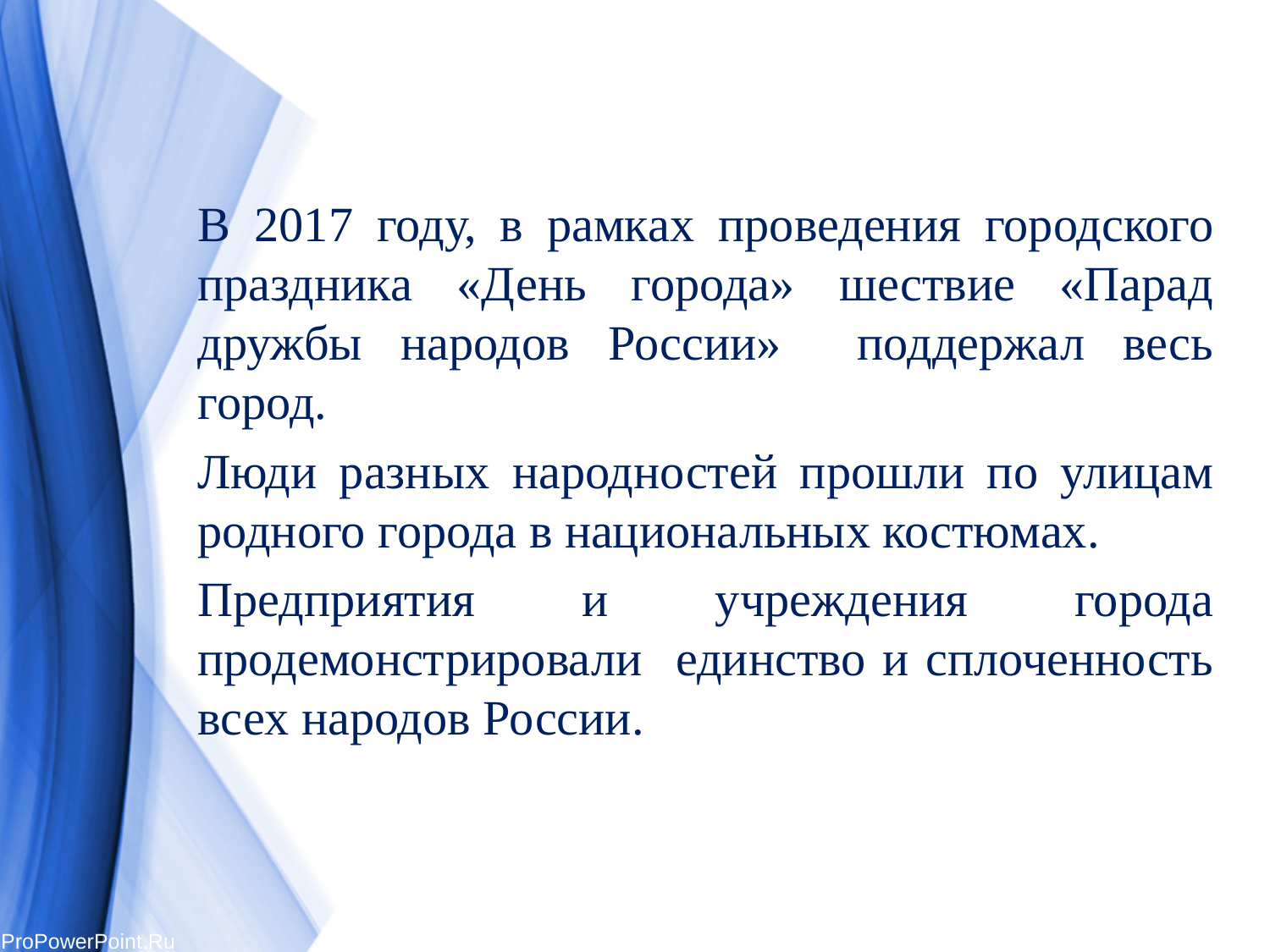

В 2017 году, в рамках проведения городского праздника «День города» шествие «Парад дружбы народов России»  поддержал весь город.
Люди разных народностей прошли по улицам родного города в национальных костюмах.
Предприятия и учреждения города продемонстрировали  единство и сплоченность всех народов России.